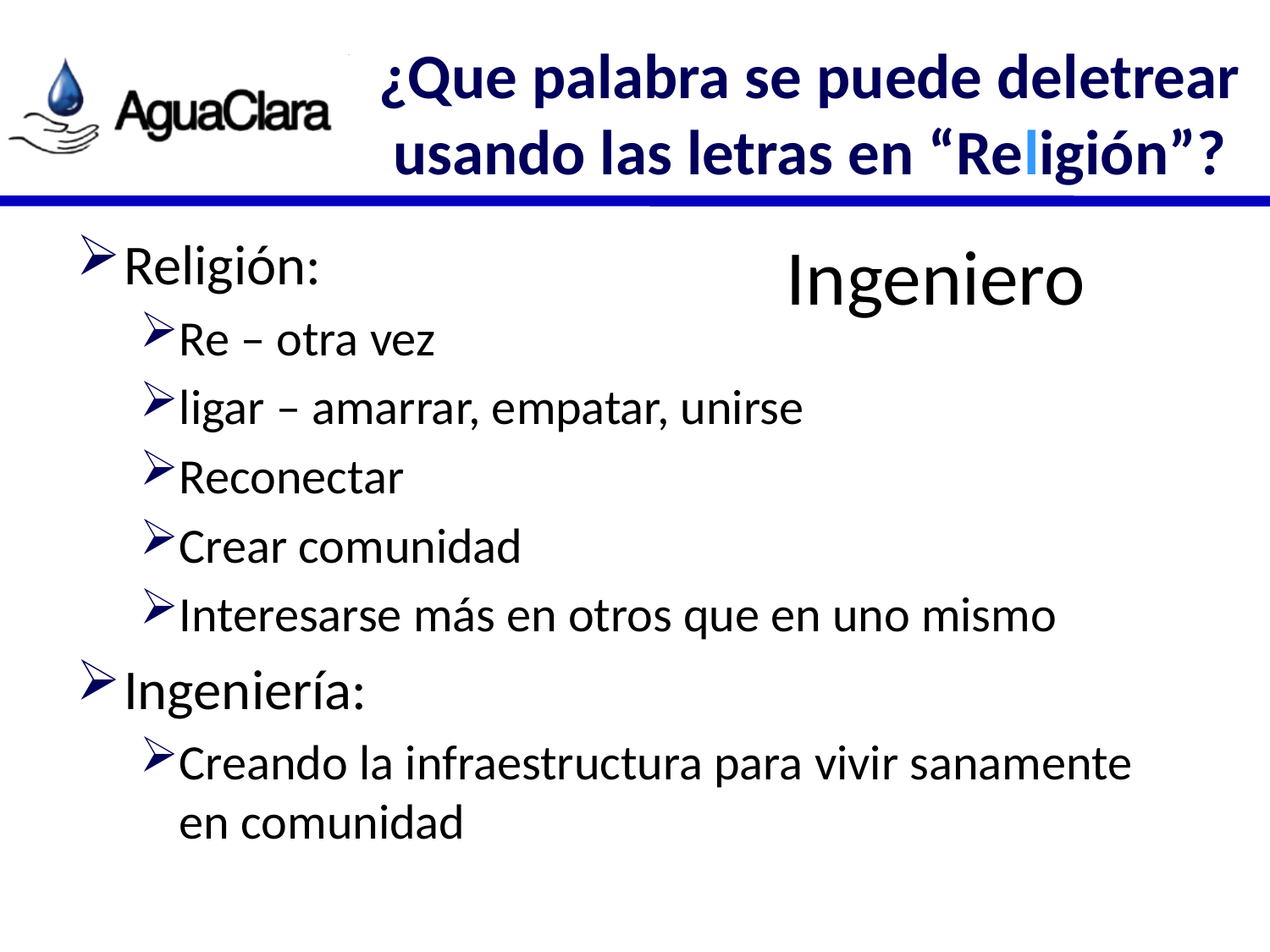

# ¿Que palabra se puede deletrear usando las letras en “Religión”?
Ingeniero
Religión:
Re – otra vez
ligar – amarrar, empatar, unirse
Reconectar
Crear comunidad
Interesarse más en otros que en uno mismo
Ingeniería:
Creando la infraestructura para vivir sanamente en comunidad